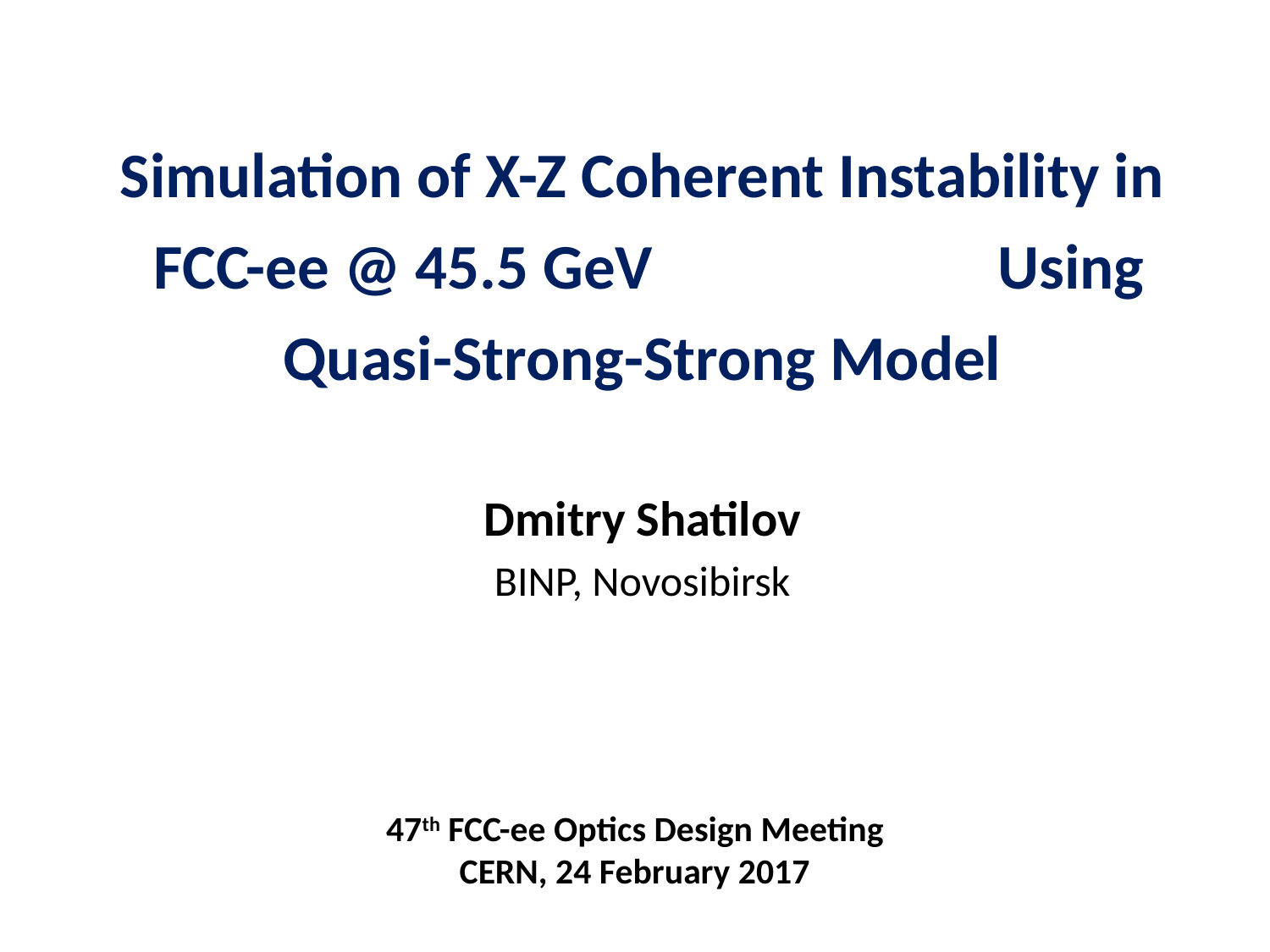

Simulation of X-Z Coherent Instability in  FCC-ee @ 45.5 GeV                        Using Quasi-Strong-Strong Model

Dmitry Shatilov

BINP, Novosibirsk

47th FCC-ee Optics Design Meeting
CERN, 24 February 2017